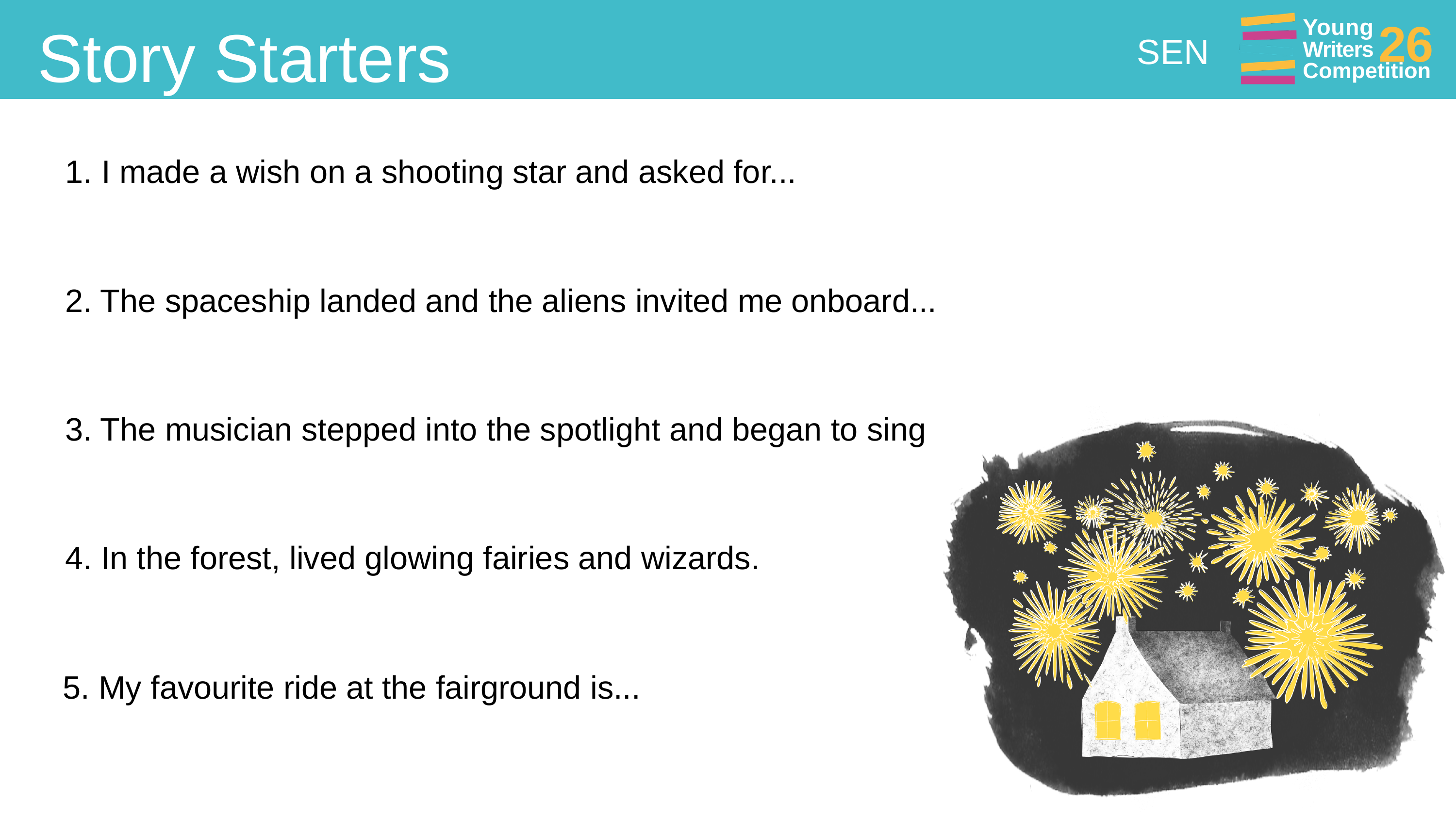

Story Starters

26
Young
Writers
Competition
SEN
 I made a wish on a shooting star and asked for...
2. The spaceship landed and the aliens invited me onboard...
3. The musician stepped into the spotlight and began to sing

4. In the forest, lived glowing fairies and wizards.
5. My favourite ride at the fairground is...